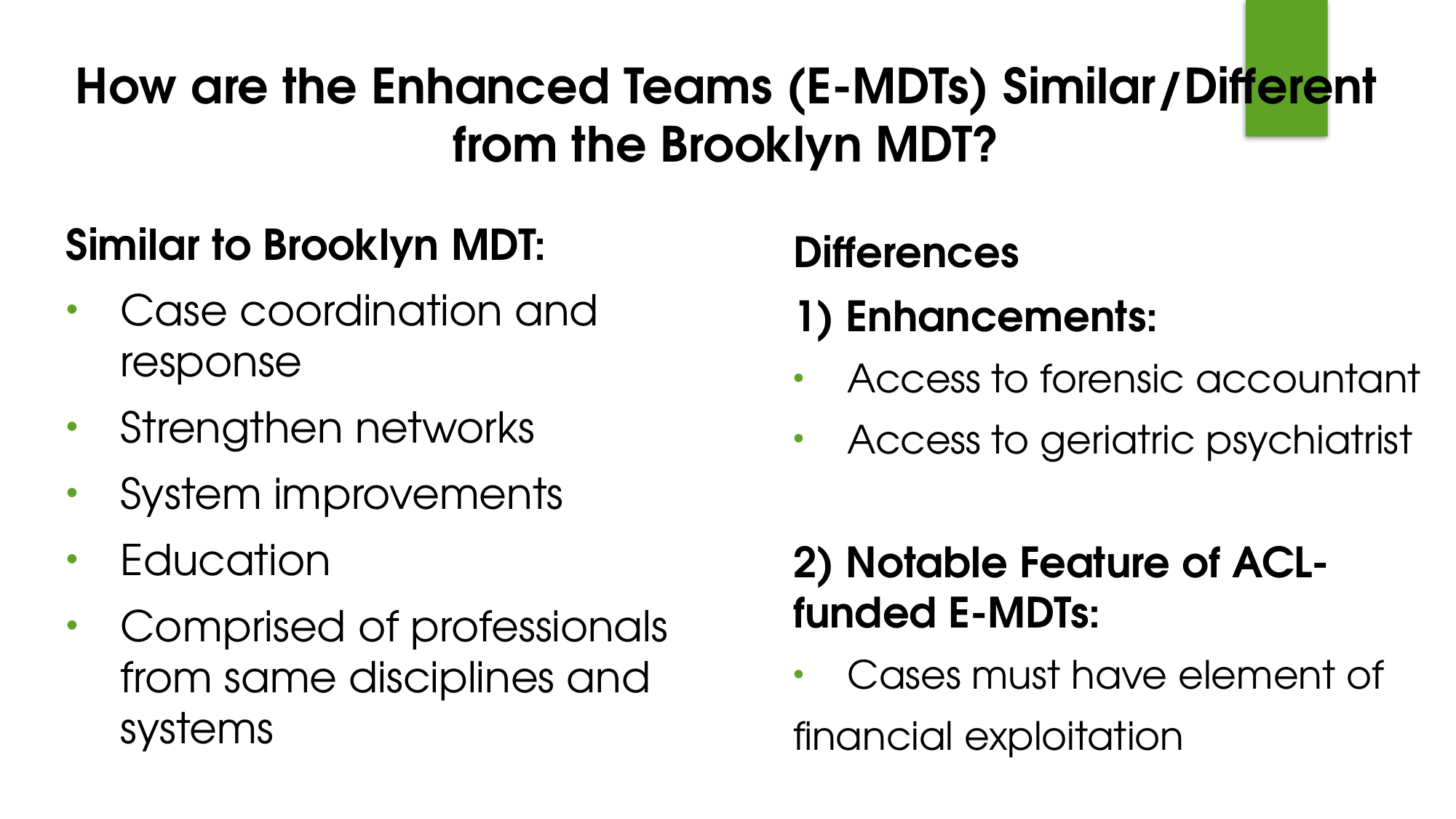

# How are the Enhanced Teams (E-MDTs) Similar/Different from the Brooklyn MDT?

Similar to Brooklyn MDT:
Case coordination and response
Strengthen networks
System improvements
Education
Comprised of professionals from same disciplines and systems

Differences
1) Enhancements:
Access to forensic accountant
Access to geriatric psychiatrist

2) Notable Feature of ACL-funded E-MDTs:
Cases must have element of
financial exploitation